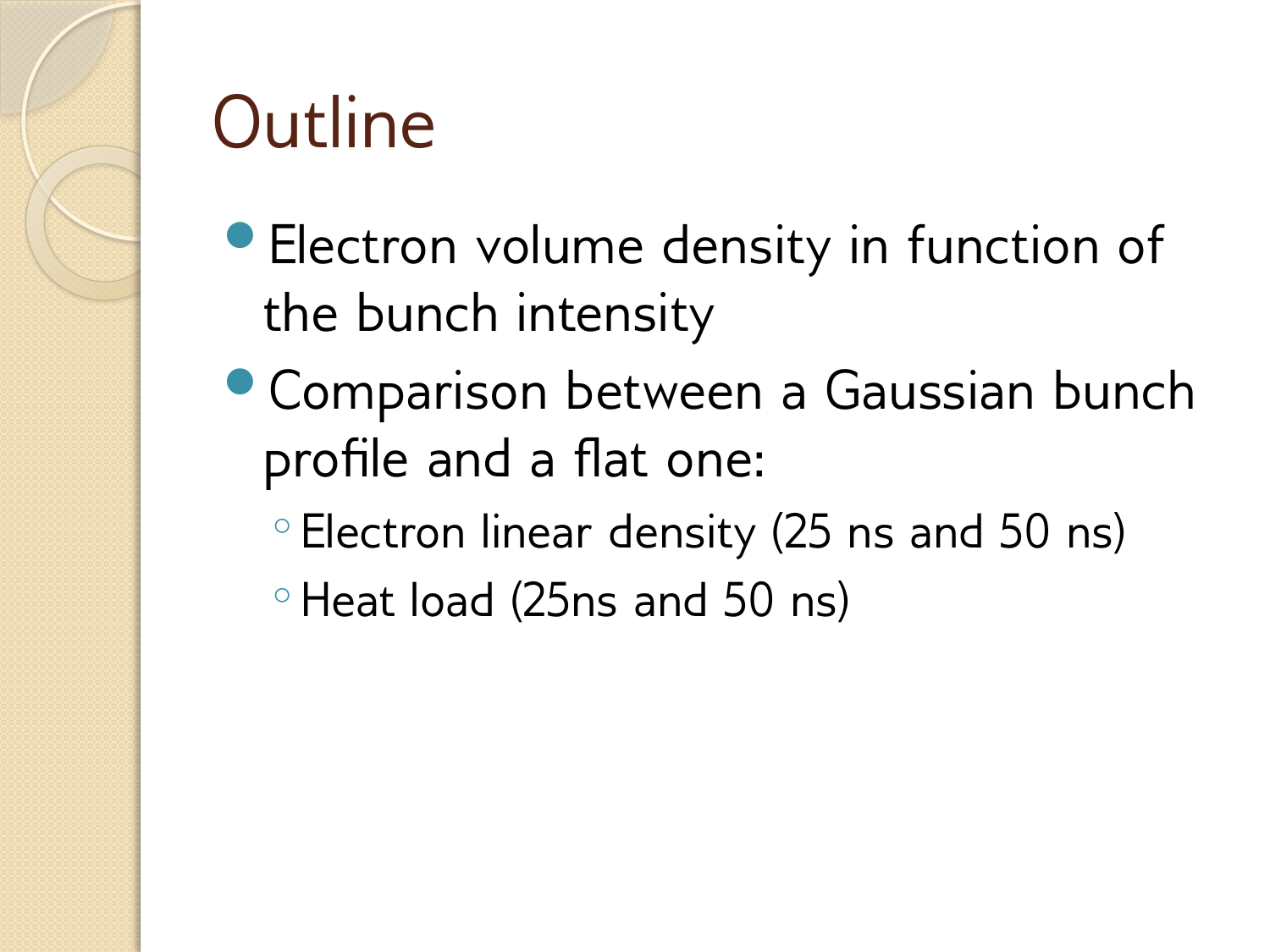

# Outline
Electron volume density in function of the bunch intensity
Comparison between a Gaussian bunch profile and a flat one:
Electron linear density (25 ns and 50 ns)
Heat load (25ns and 50 ns)